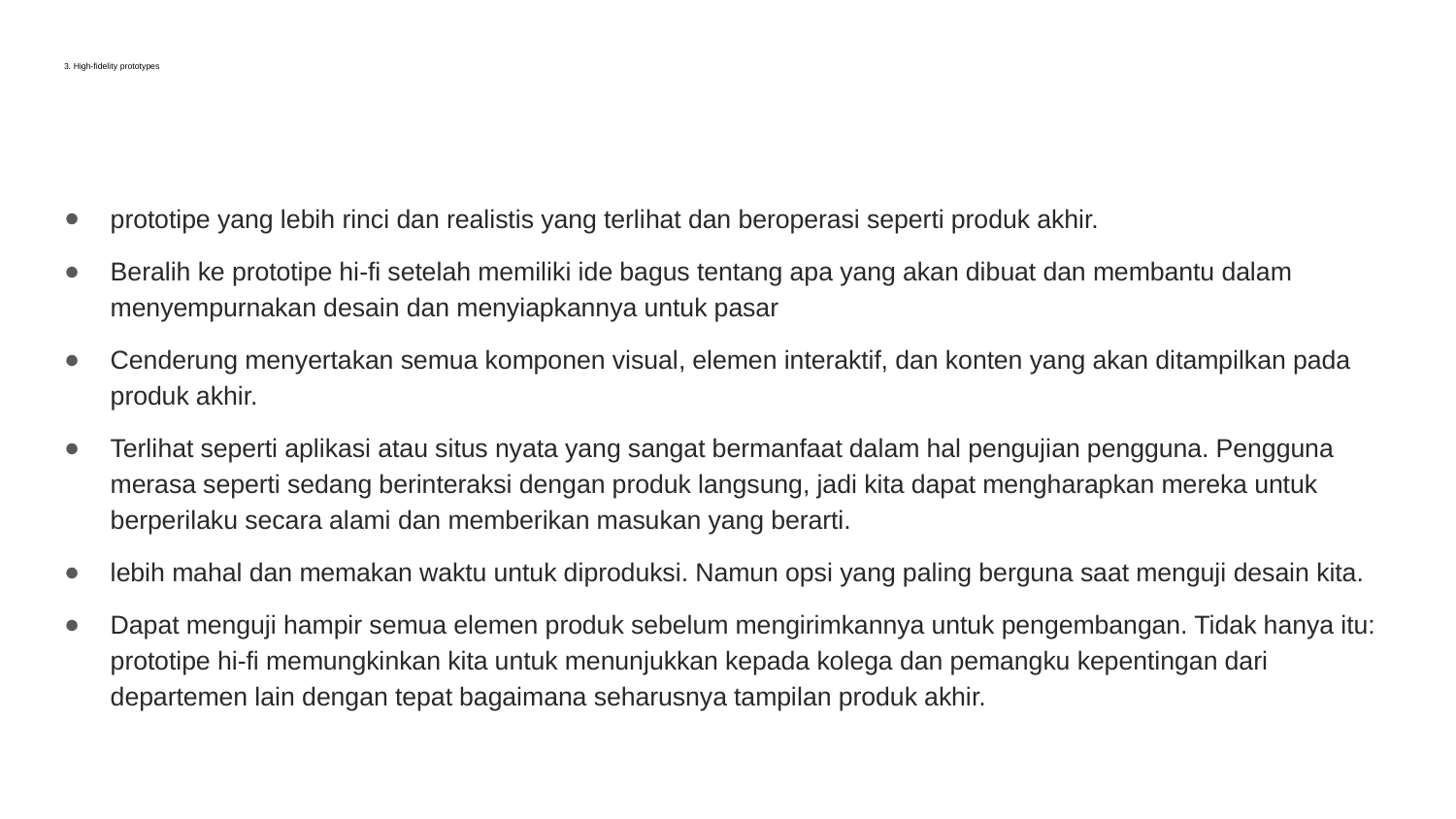

# 3. High-fidelity prototypes
prototipe yang lebih rinci dan realistis yang terlihat dan beroperasi seperti produk akhir.
Beralih ke prototipe hi-fi setelah memiliki ide bagus tentang apa yang akan dibuat dan membantu dalam menyempurnakan desain dan menyiapkannya untuk pasar
Cenderung menyertakan semua komponen visual, elemen interaktif, dan konten yang akan ditampilkan pada produk akhir.
Terlihat seperti aplikasi atau situs nyata yang sangat bermanfaat dalam hal pengujian pengguna. Pengguna merasa seperti sedang berinteraksi dengan produk langsung, jadi kita dapat mengharapkan mereka untuk berperilaku secara alami dan memberikan masukan yang berarti.
lebih mahal dan memakan waktu untuk diproduksi. Namun opsi yang paling berguna saat menguji desain kita.
Dapat menguji hampir semua elemen produk sebelum mengirimkannya untuk pengembangan. Tidak hanya itu: prototipe hi-fi memungkinkan kita untuk menunjukkan kepada kolega dan pemangku kepentingan dari departemen lain dengan tepat bagaimana seharusnya tampilan produk akhir.